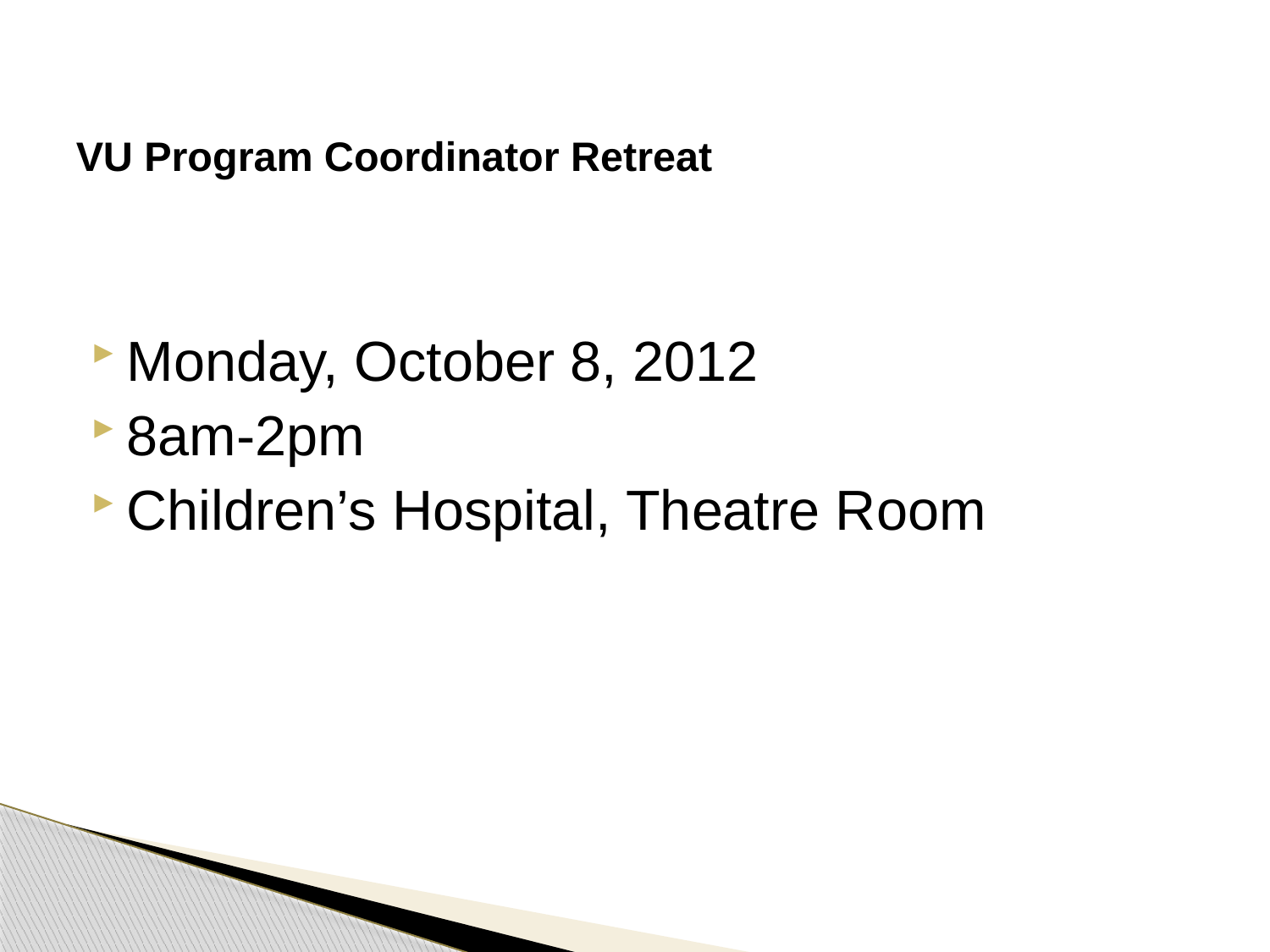

# VU Program Coordinator Retreat

Monday, October 8, 2012
8am-2pm
Children’s Hospital, Theatre Room